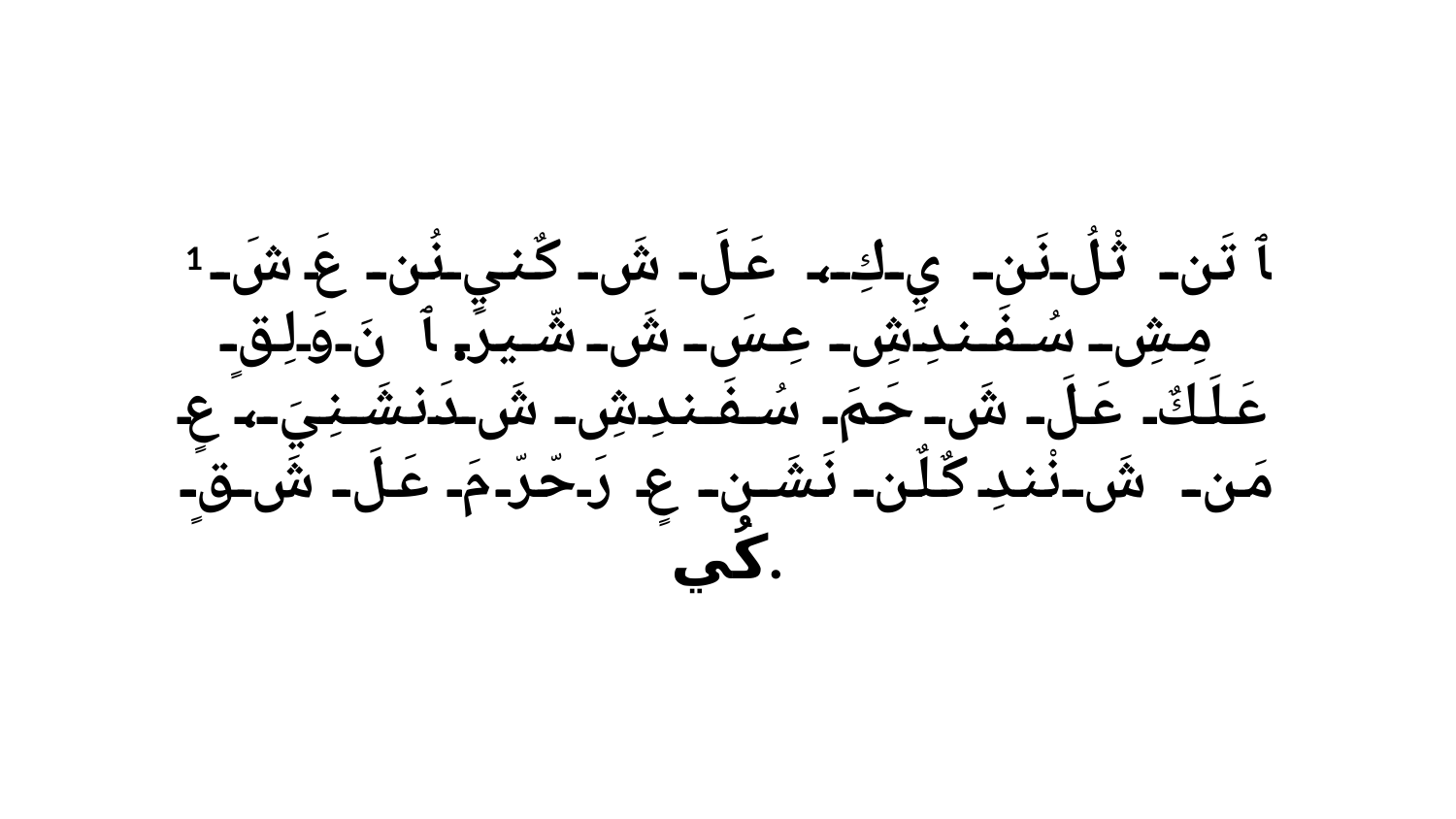

1 ﭑ تَن ثْلُ نَن يِ كِ، عَلَ شَ كٌنيِ نُن عَ شَ مِشِ سُفَندِشِ عِسَ شَ شّيرَ. ﭑ نَ وَلِقٍ عَلَكٌ عَلَ شَ حَمَ سُفَندِشِ شَ دَنشَنِيَ، عٍ مَن شَ نْندِ كٌلٌن نَشَن عٍ رَحّرّ مَ عَلَ شَ قٍ كُي.